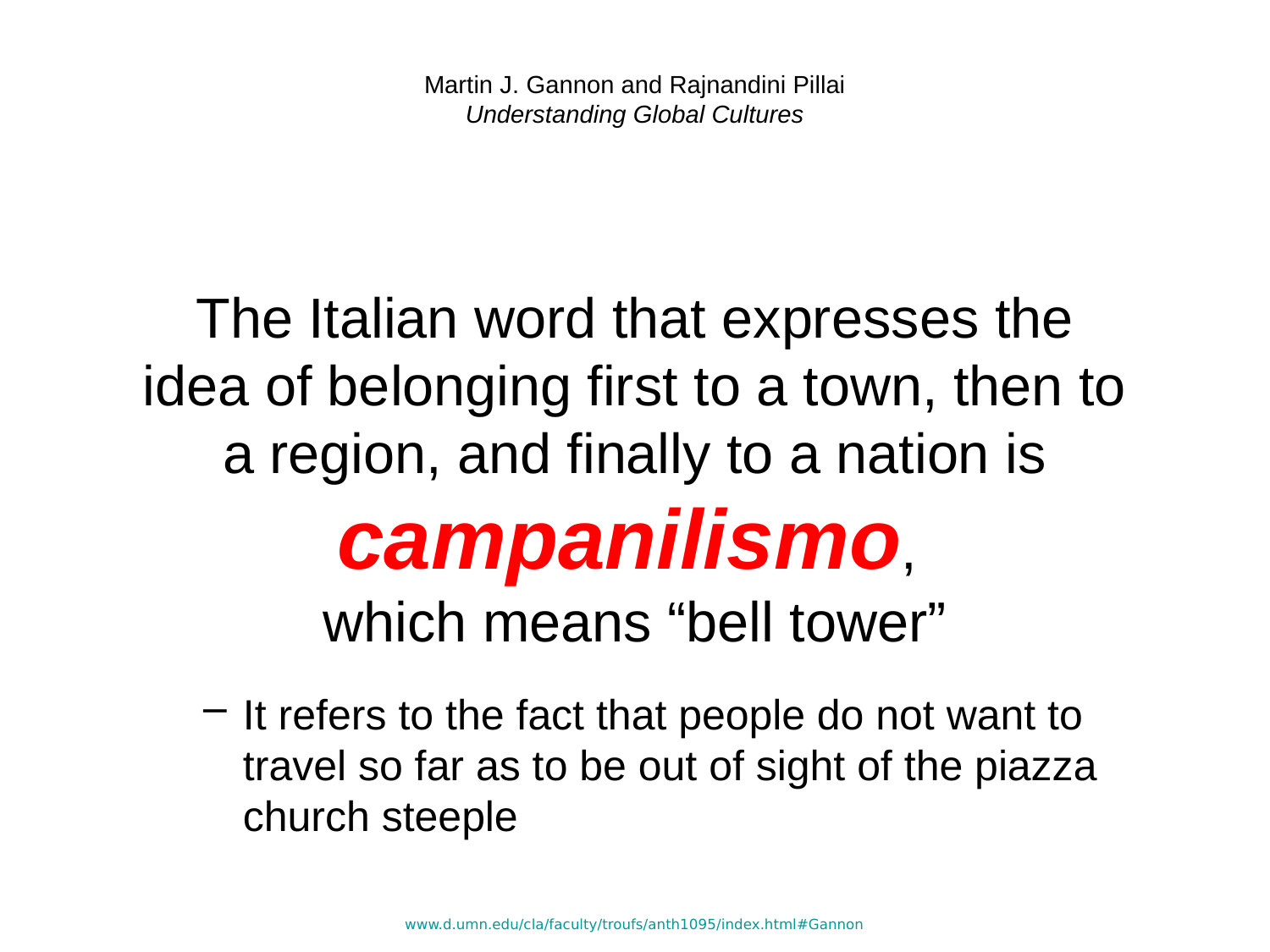

# Martin J. Gannon and Rajnandini Pillai Understanding Global Cultures
The Italian word that expresses the idea of belonging first to a town, then to a region, and finally to a nation is campanilismo,
which means “bell tower”

It refers to the fact that people do not want to travel so far as to be out of sight of the piazza church steeple
www.d.umn.edu/cla/faculty/troufs/anth1095/index.html#Gannon